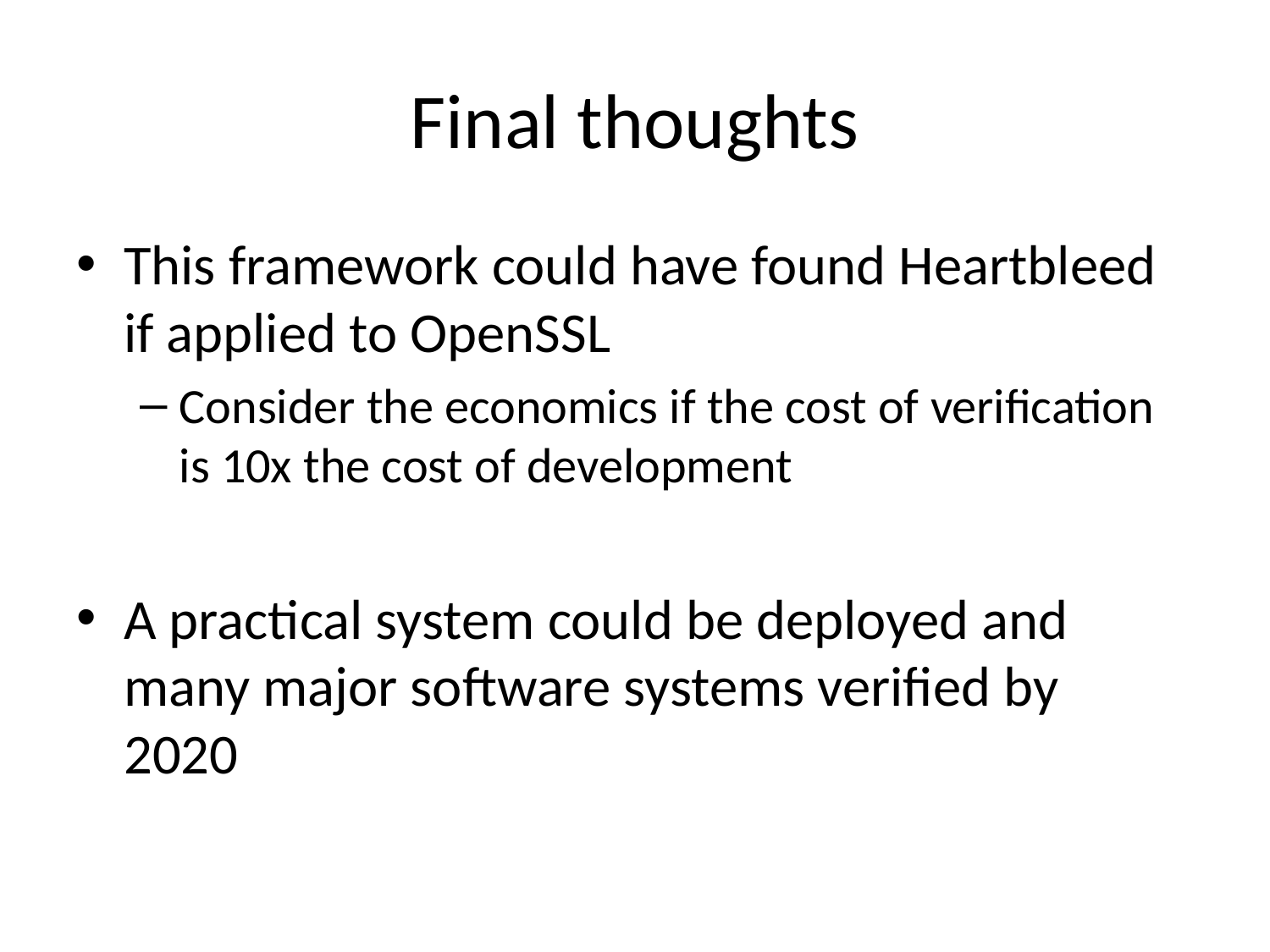

# Final thoughts
This framework could have found Heartbleed if applied to OpenSSL
Consider the economics if the cost of verification is 10x the cost of development

A practical system could be deployed and many major software systems verified by  2020